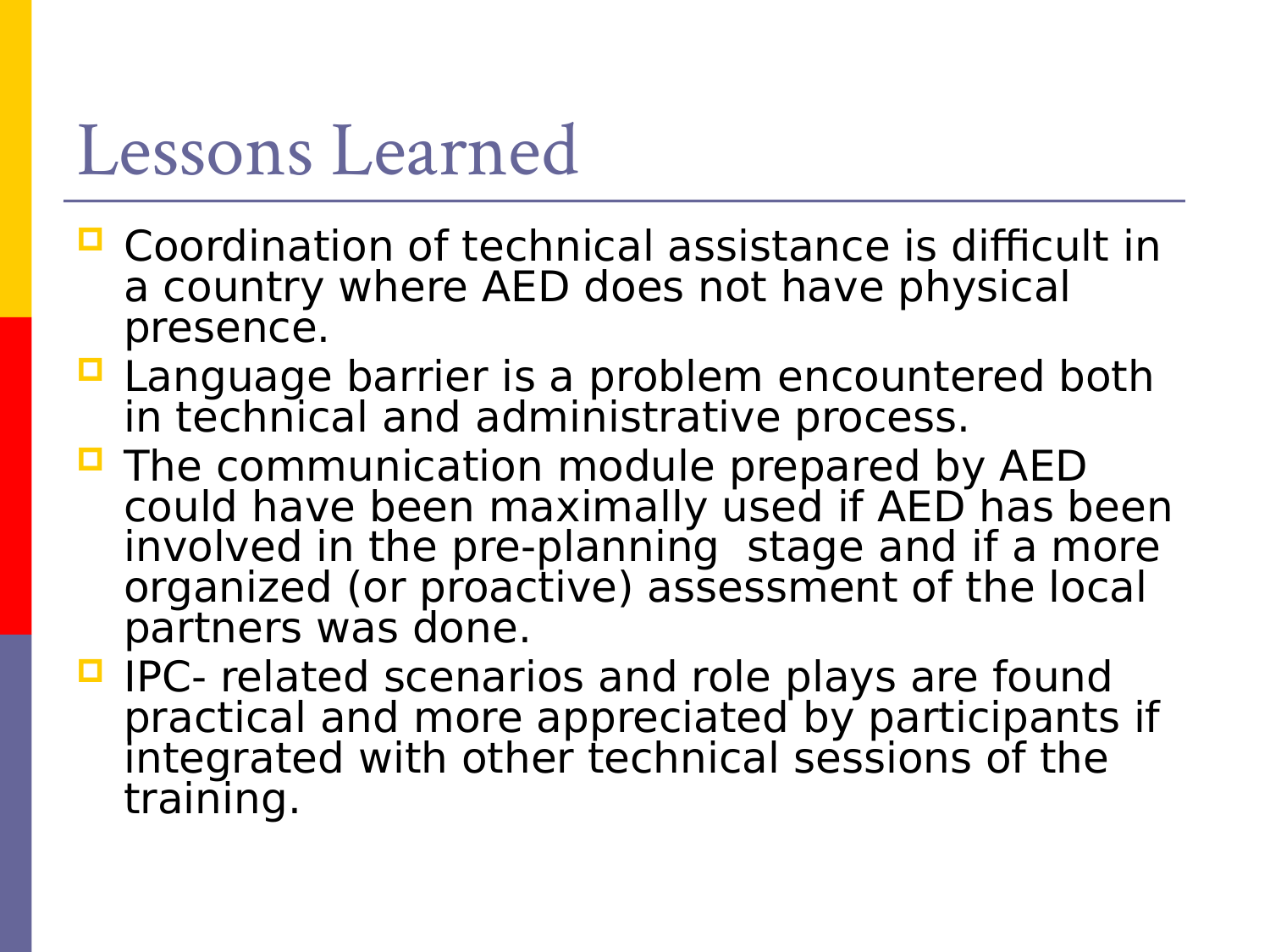

# Lessons Learned
Coordination of technical assistance is difficult in a country where AED does not have physical presence.
Language barrier is a problem encountered both in technical and administrative process.
The communication module prepared by AED could have been maximally used if AED has been involved in the pre-planning  stage and if a more organized (or proactive) assessment of the local partners was done.
IPC- related scenarios and role plays are found practical and more appreciated by participants if integrated with other technical sessions of the training.